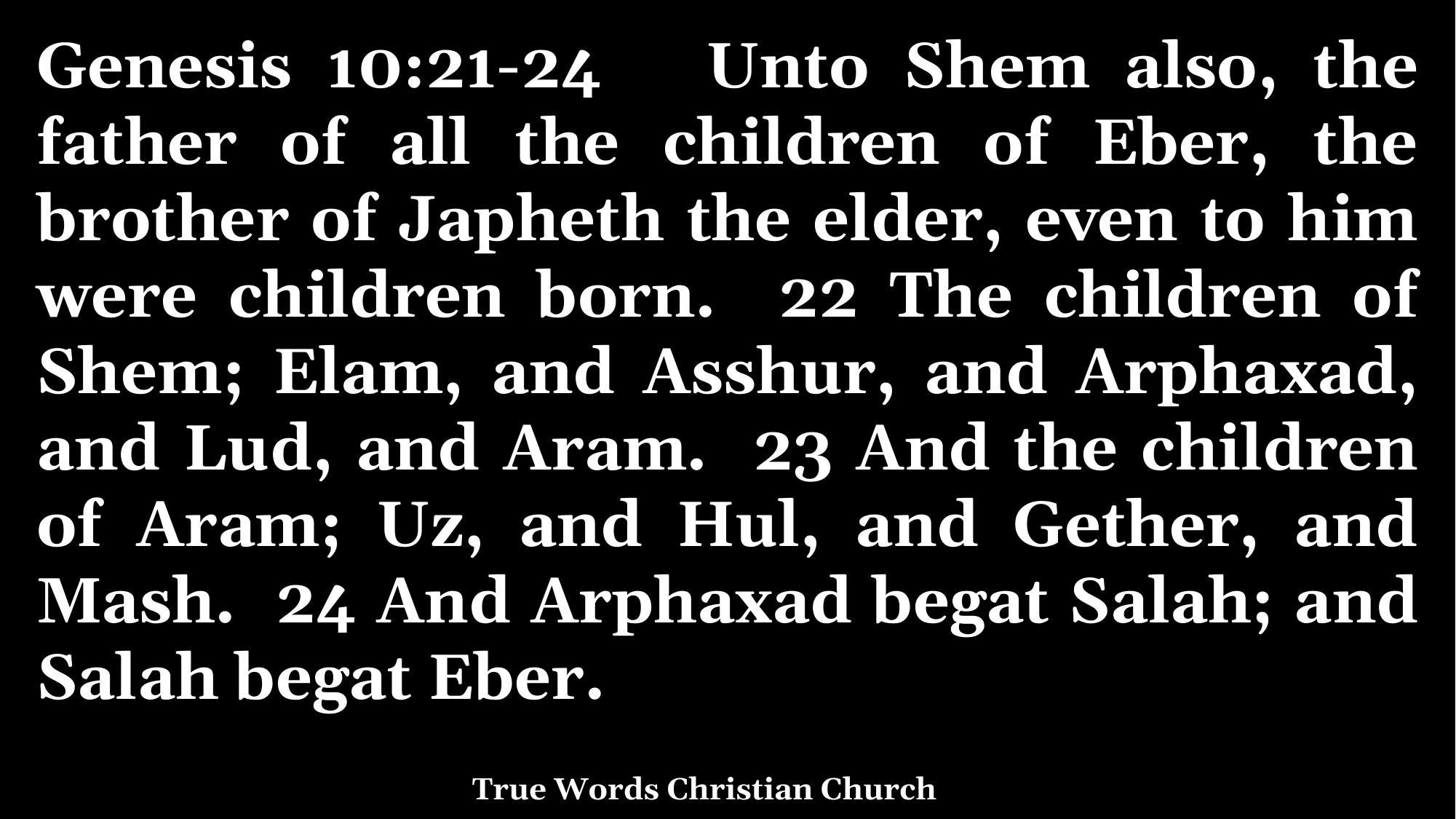

Genesis 10:21-24   Unto Shem also, the father of all the children of Eber, the brother of Japheth the elder, even to him were children born.  22 The children of Shem; Elam, and Asshur, and Arphaxad, and Lud, and Aram.  23 And the children of Aram; Uz, and Hul, and Gether, and Mash.  24 And Arphaxad begat Salah; and Salah begat Eber.
True Words Christian Church